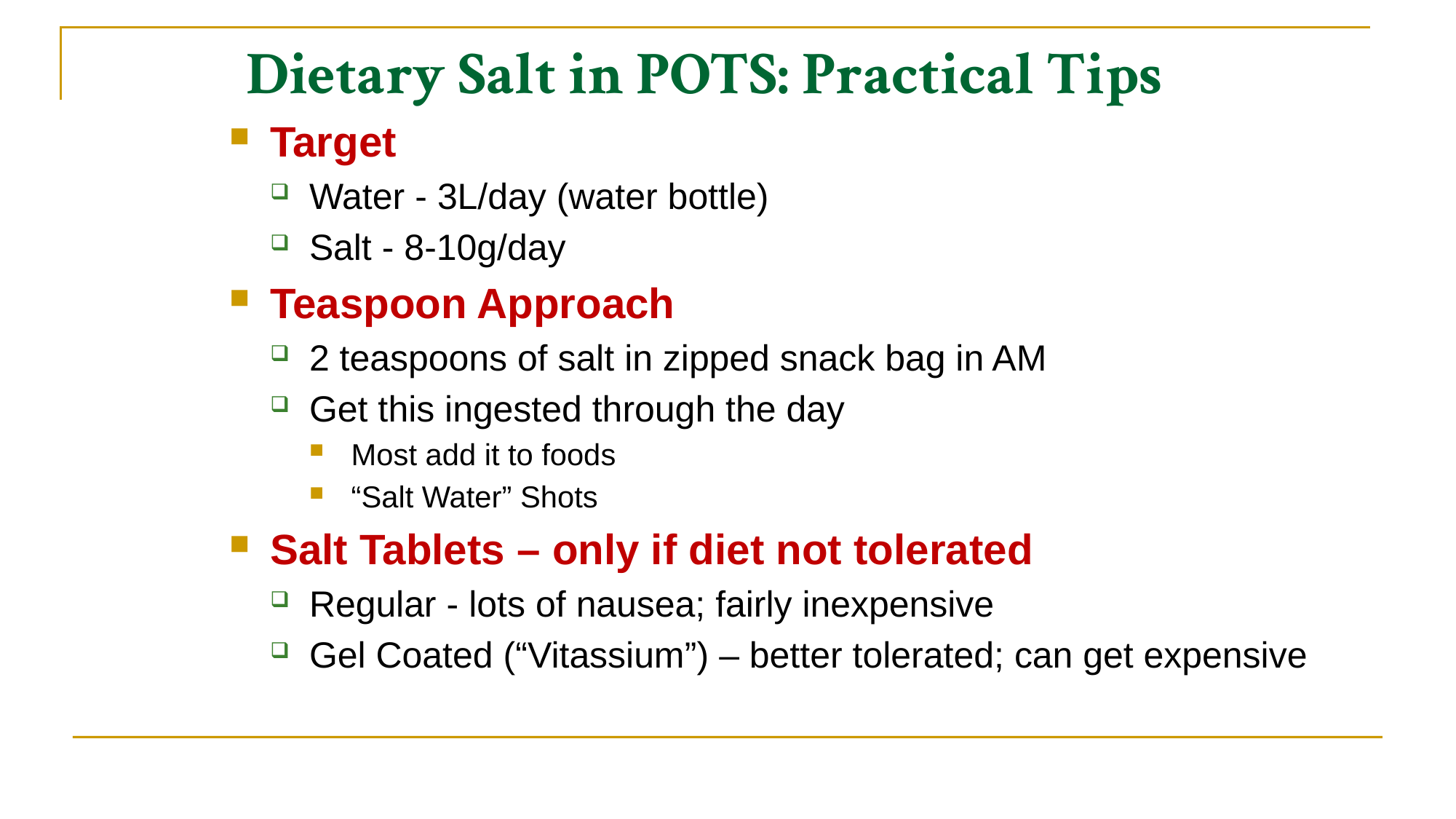

# Dietary Salt in POTS: Practical Tips
Target
Water - 3L/day (water bottle)
Salt - 8-10g/day
Teaspoon Approach
2 teaspoons of salt in zipped snack bag in AM
Get this ingested through the day
Most add it to foods
“Salt Water” Shots
Salt Tablets – only if diet not tolerated
Regular - lots of nausea; fairly inexpensive
Gel Coated (“Vitassium”) – better tolerated; can get expensive